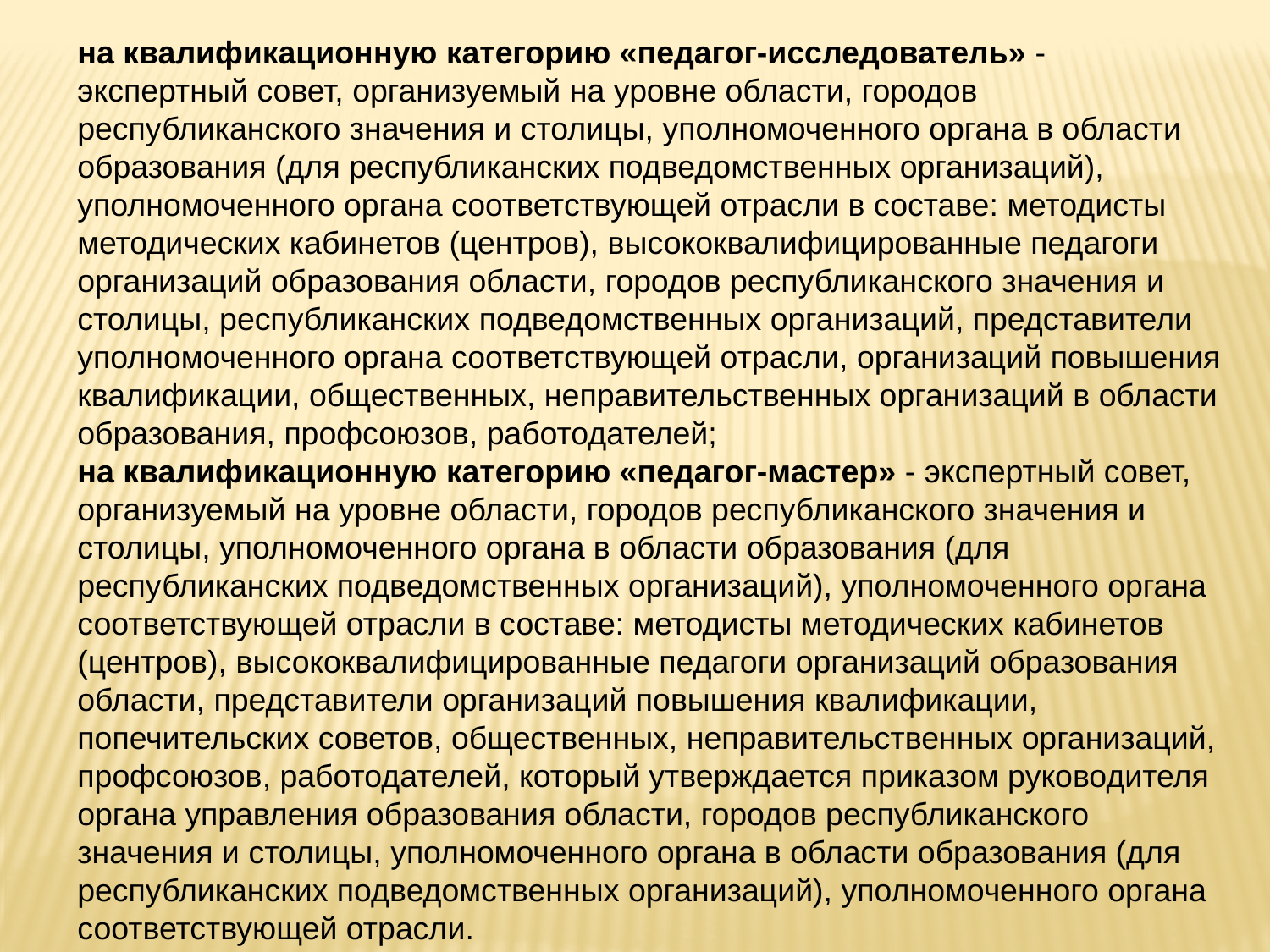

на квалификационную категорию «педагог-исследователь» - экспертный совет, организуемый на уровне области, городов республиканского значения и столицы, уполномоченного органа в области образования (для республиканских подведомственных организаций), уполномоченного органа соответствующей отрасли в составе: методисты методических кабинетов (центров), высококвалифицированные педагоги организаций образования области, городов республиканского значения и столицы, республиканских подведомственных организаций, представители уполномоченного органа соответствующей отрасли, организаций повышения квалификации, общественных, неправительственных организаций в области образования, профсоюзов, работодателей;
на квалификационную категорию «педагог-мастер» - экспертный совет,
организуемый на уровне области, городов республиканского значения и столицы, уполномоченного органа в области образования (для республиканских подведомственных организаций), уполномоченного органа соответствующей отрасли в составе: методисты методических кабинетов (центров), высококвалифицированные педагоги организаций образования области, представители организаций повышения квалификации, попечительских советов, общественных, неправительственных организаций, профсоюзов, работодателей, который утверждается приказом руководителя органа управления образования области, городов республиканского значения и столицы, уполномоченного органа в области образования (для республиканских подведомственных организаций), уполномоченного органа соответствующей отрасли.